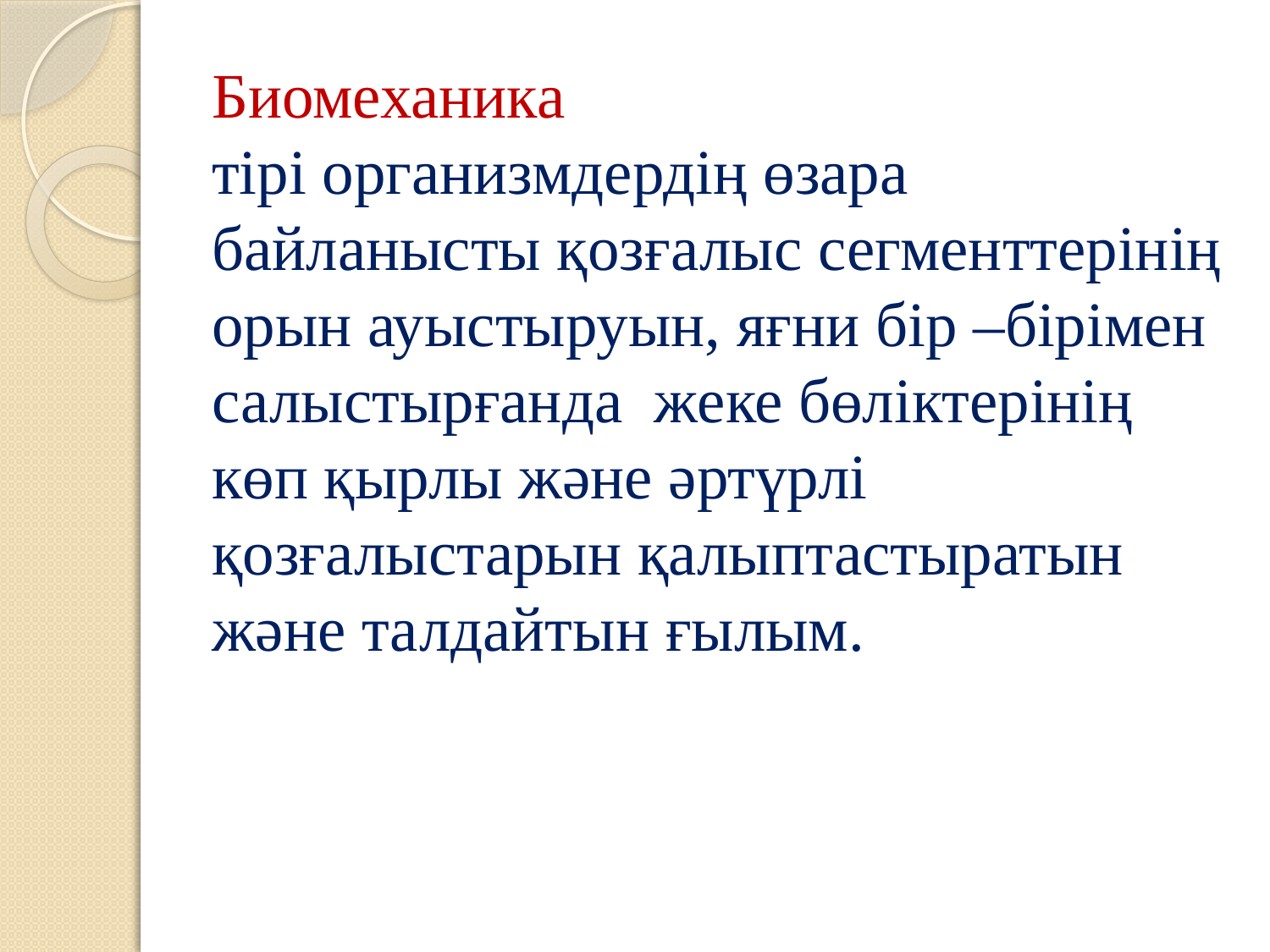

# Биомеханика тірі организмдердің өзара байланысты қозғалыс сегменттерінің орын ауыстыруын, яғни бір –бірімен салыстырғанда  жеке бөліктерінің көп қырлы және әртүрлі қозғалыстарын қалыптастыратын және талдайтын ғылым.